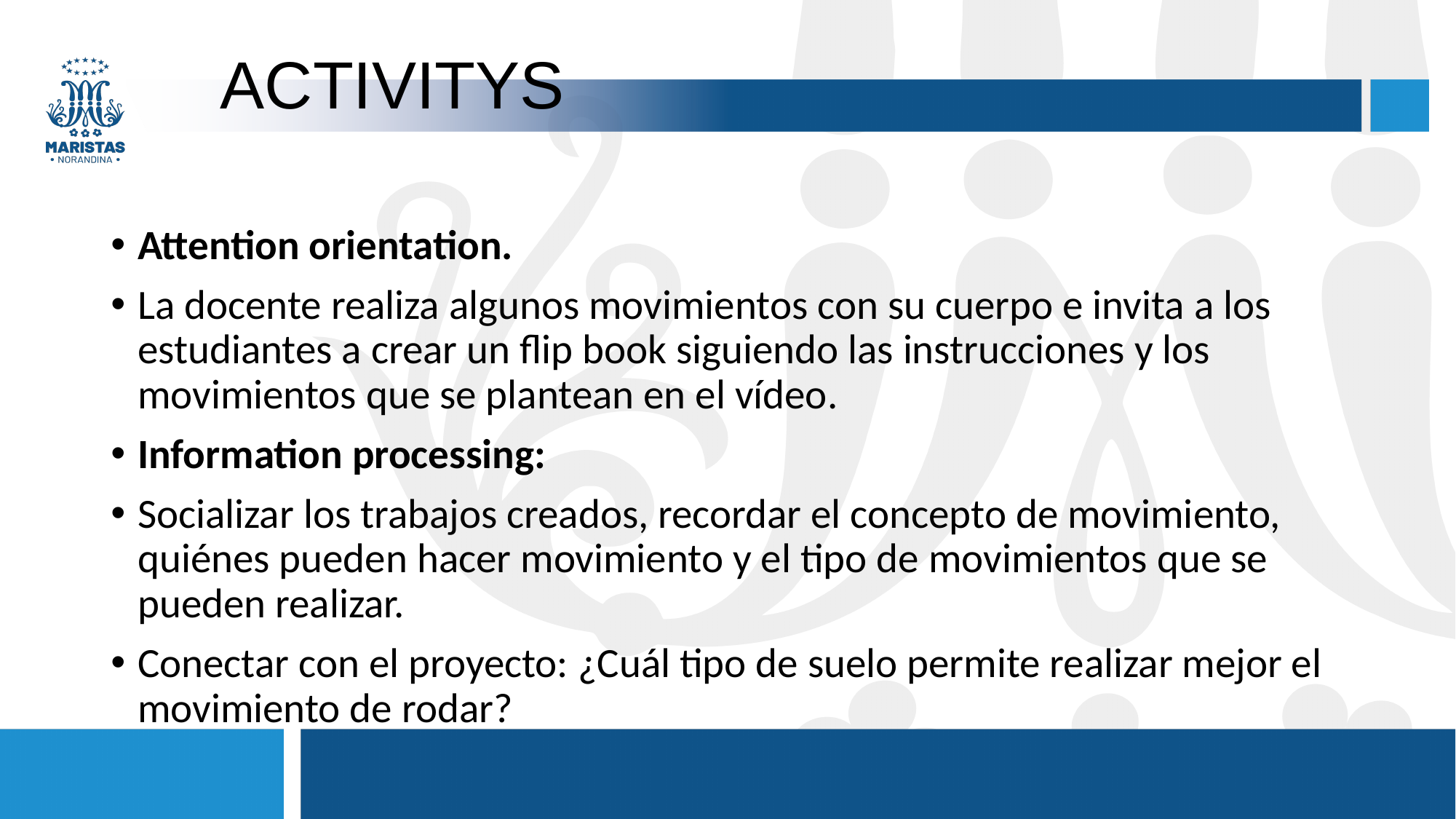

# ACTIVITYS
Attention orientation.
La docente realiza algunos movimientos con su cuerpo e invita a los estudiantes a crear un flip book siguiendo las instrucciones y los movimientos que se plantean en el vídeo.
Information processing:
Socializar los trabajos creados, recordar el concepto de movimiento, quiénes pueden hacer movimiento y el tipo de movimientos que se pueden realizar.
Conectar con el proyecto: ¿Cuál tipo de suelo permite realizar mejor el movimiento de rodar?